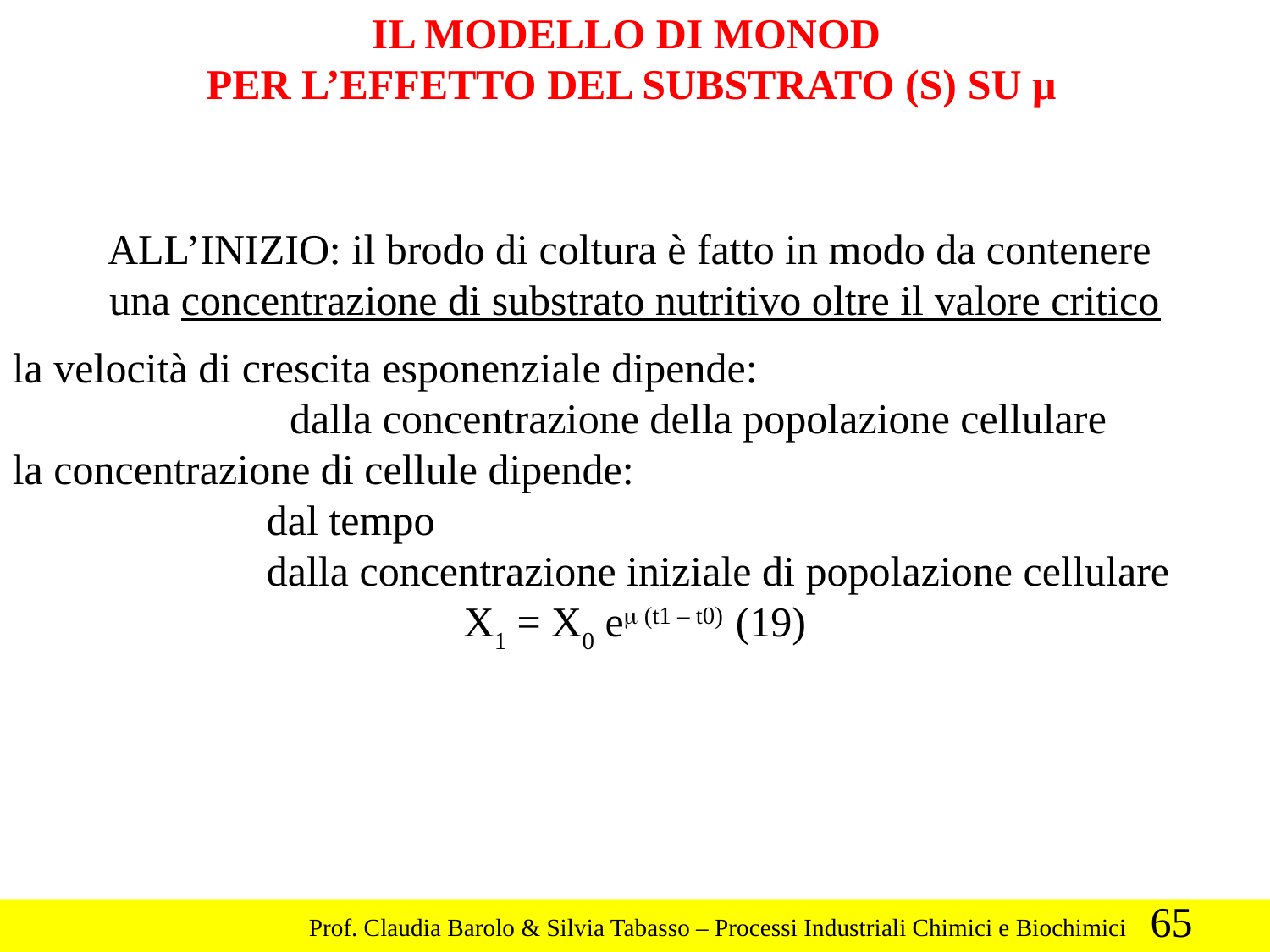

IL MODELLO DI MONOD
PER L’EFFETTO DEL SUBSTRATO (S) SU μ
ALL’INIZIO: il brodo di coltura è fatto in modo da contenere
una concentrazione di substrato nutritivo oltre il valore critico

la velocità di crescita esponenziale dipende:
 	dalla concentrazione della popolazione cellulare
la concentrazione di cellule dipende:
		dal tempo
		dalla concentrazione iniziale di popolazione cellulare
X1 = X0 eμ (t1 – t0)  (19)
65